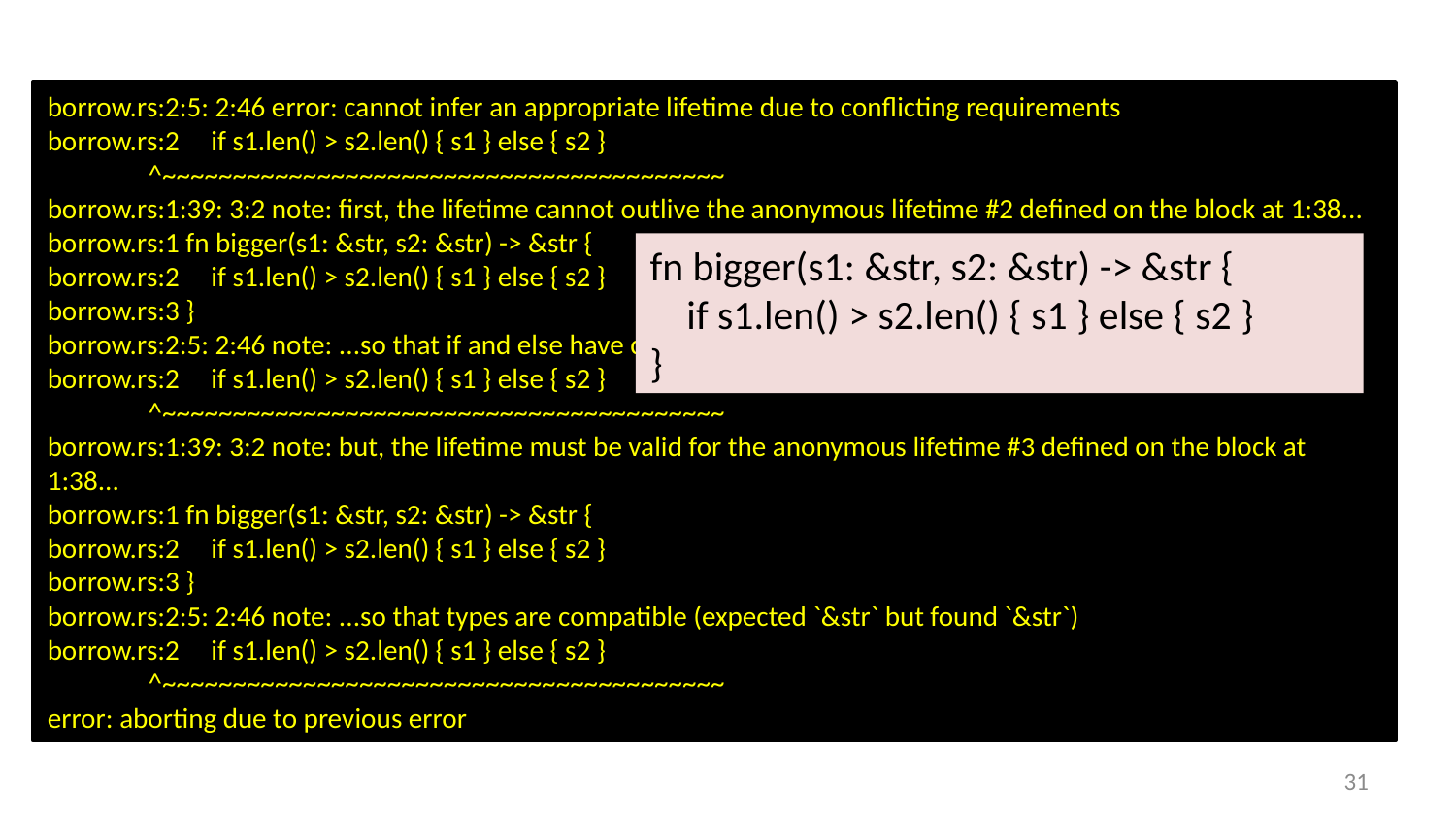

borrow.rs:2:5: 2:46 error: cannot infer an appropriate lifetime due to conflicting requirements
borrow.rs:2     if s1.len() > s2.len() { s1 } else { s2 }
                ^~~~~~~~~~~~~~~~~~~~~~~~~~~~~~~~~~~~~~~~~
borrow.rs:1:39: 3:2 note: first, the lifetime cannot outlive the anonymous lifetime #2 defined on the block at 1:38...
borrow.rs:1 fn bigger(s1: &str, s2: &str) -> &str {
borrow.rs:2     if s1.len() > s2.len() { s1 } else { s2 }
borrow.rs:3 }
borrow.rs:2:5: 2:46 note: ...so that if and else have compatible types (expected `&str` but found `&str`)
borrow.rs:2     if s1.len() > s2.len() { s1 } else { s2 }
                ^~~~~~~~~~~~~~~~~~~~~~~~~~~~~~~~~~~~~~~~~
borrow.rs:1:39: 3:2 note: but, the lifetime must be valid for the anonymous lifetime #3 defined on the block at 1:38...
borrow.rs:1 fn bigger(s1: &str, s2: &str) -> &str {
borrow.rs:2     if s1.len() > s2.len() { s1 } else { s2 }
borrow.rs:3 }
borrow.rs:2:5: 2:46 note: ...so that types are compatible (expected `&str` but found `&str`)
borrow.rs:2     if s1.len() > s2.len() { s1 } else { s2 }
                ^~~~~~~~~~~~~~~~~~~~~~~~~~~~~~~~~~~~~~~~~
error: aborting due to previous error
fn bigger(s1: &str, s2: &str) -> &str {
    if s1.len() > s2.len() { s1 } else { s2 }
}
31